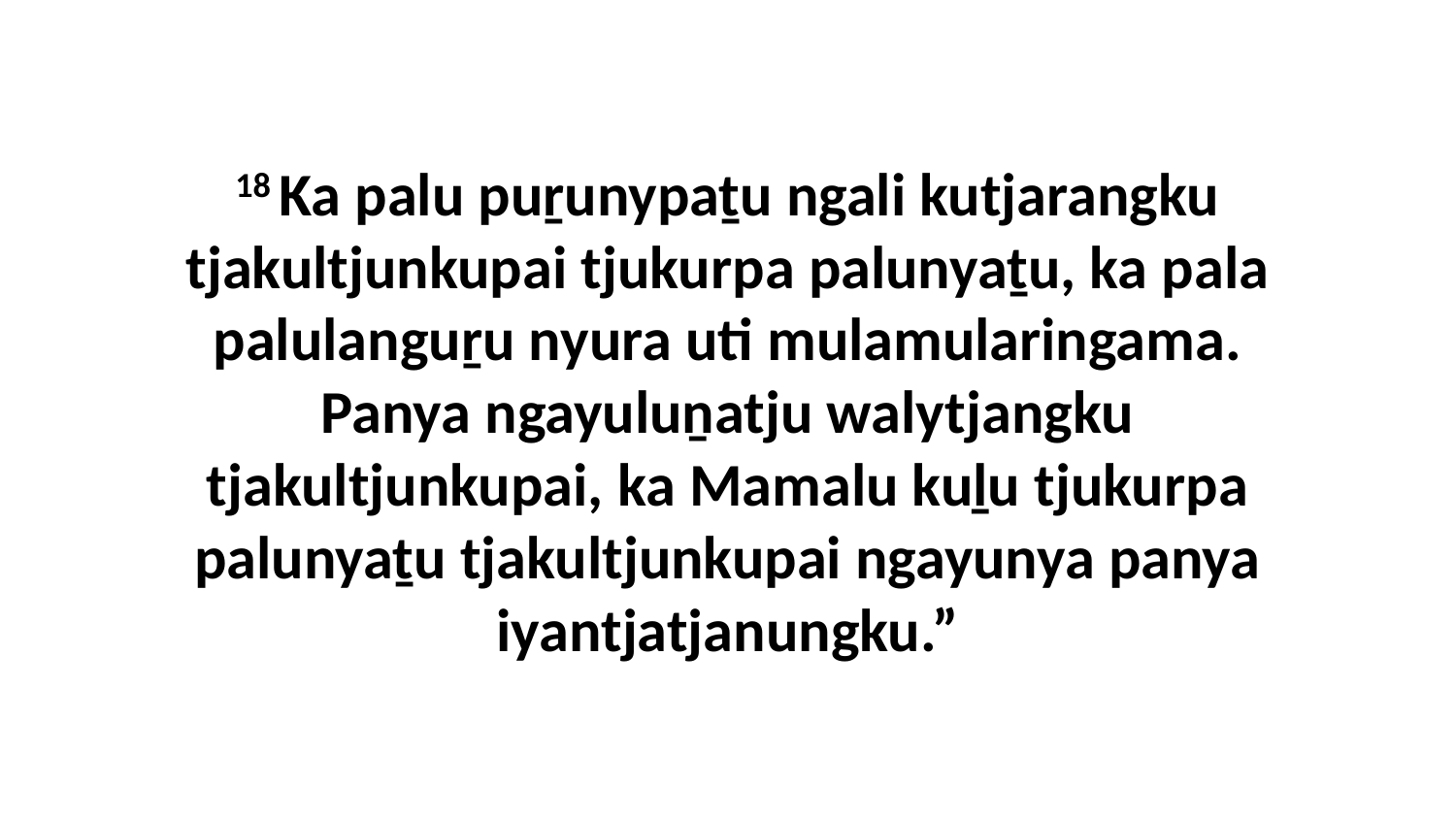

18 Ka palu puṟunypaṯu ngali kutjarangku tjakultjunkupai tjukurpa palunyaṯu, ka pala palulanguṟu nyura uti mulamularingama. Panya ngayuluṉatju walytjangku tjakultjunkupai, ka Mamalu kuḻu tjukurpa palunyaṯu tjakultjunkupai ngayunya panya iyantjatjanungku.”